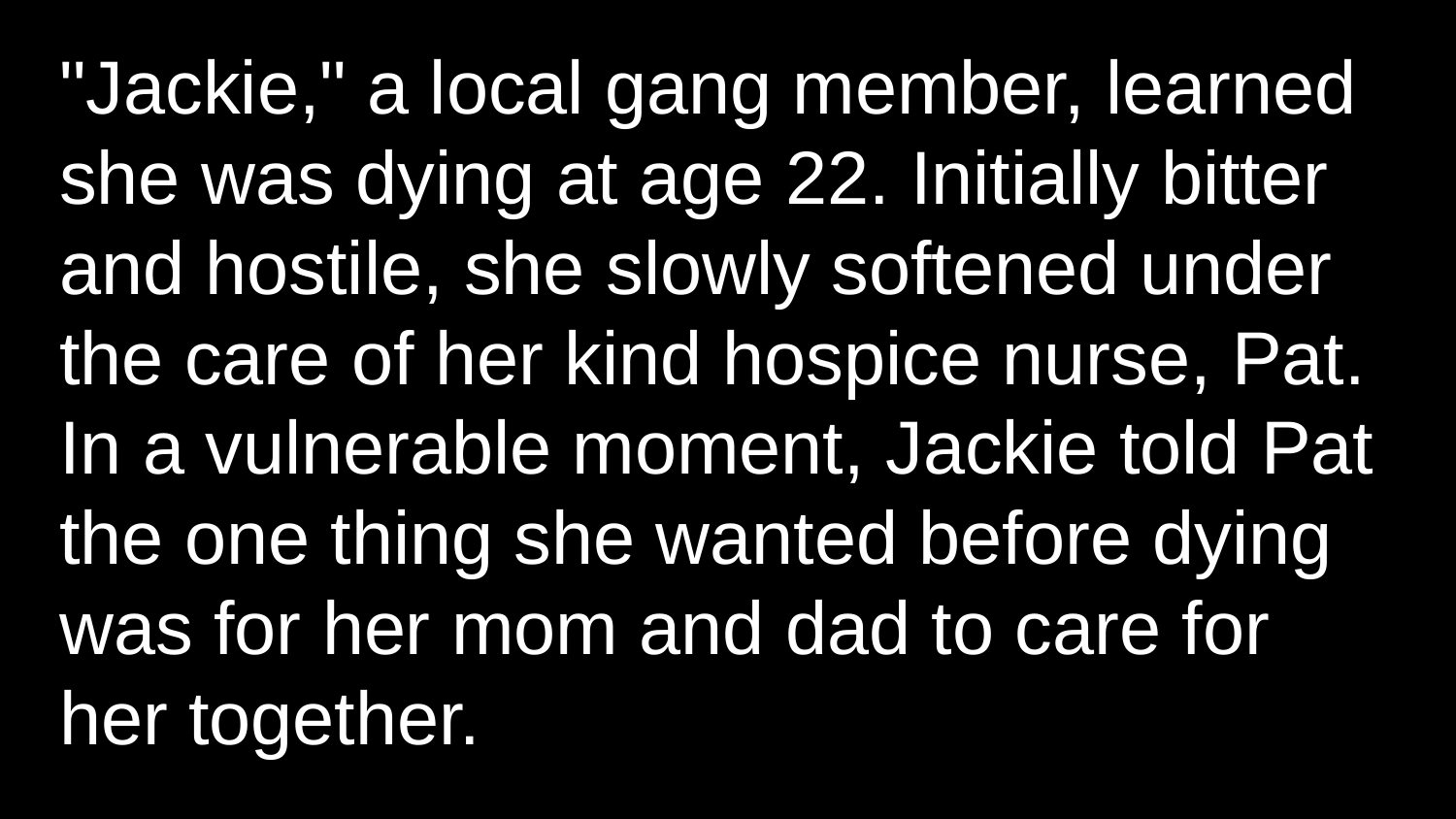

"Jackie," a local gang member, learned she was dying at age 22. Initially bitter and hostile, she slowly softened under the care of her kind hospice nurse, Pat. In a vulnerable moment, Jackie told Pat the one thing she wanted before dying was for her mom and dad to care for her together.